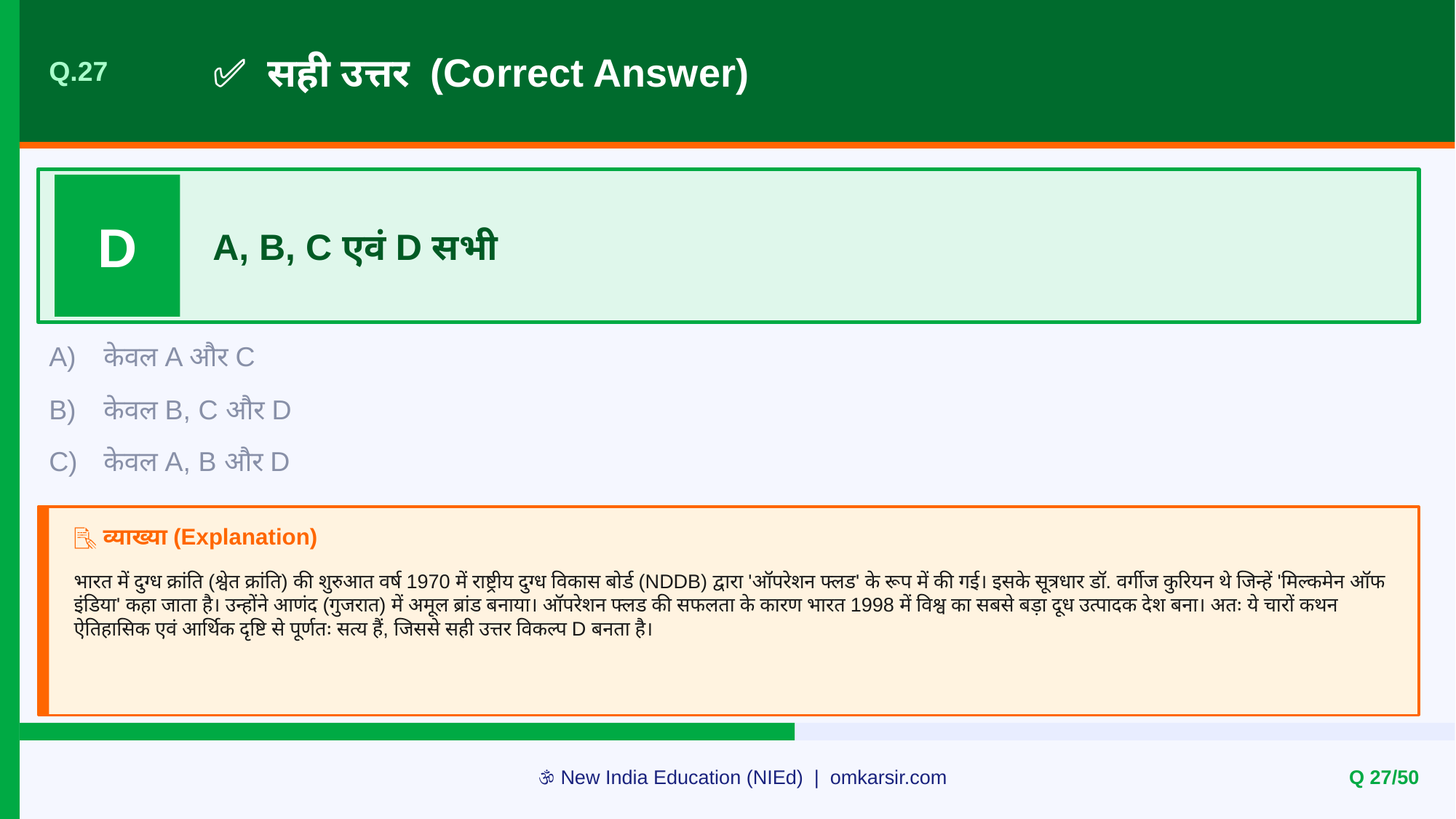

✅  सही उत्तर  (Correct Answer)
Q.27

D
A, B, C एवं D सभी
A)
केवल A और C
B)
केवल B, C और D
C)
केवल A, B और D

📝 व्याख्या (Explanation)
भारत में दुग्ध क्रांति (श्वेत क्रांति) की शुरुआत वर्ष 1970 में राष्ट्रीय दुग्ध विकास बोर्ड (NDDB) द्वारा 'ऑपरेशन फ्लड' के रूप में की गई। इसके सूत्रधार डॉ. वर्गीज कुरियन थे जिन्हें 'मिल्कमेन ऑफ इंडिया' कहा जाता है। उन्होंने आणंद (गुजरात) में अमूल ब्रांड बनाया। ऑपरेशन फ्लड की सफलता के कारण भारत 1998 में विश्व का सबसे बड़ा दूध उत्पादक देश बना। अतः ये चारों कथन ऐतिहासिक एवं आर्थिक दृष्टि से पूर्णतः सत्य हैं, जिससे सही उत्तर विकल्प D बनता है।

🕉️ New India Education (NIEd)  |  omkarsir.com
Q 27/50